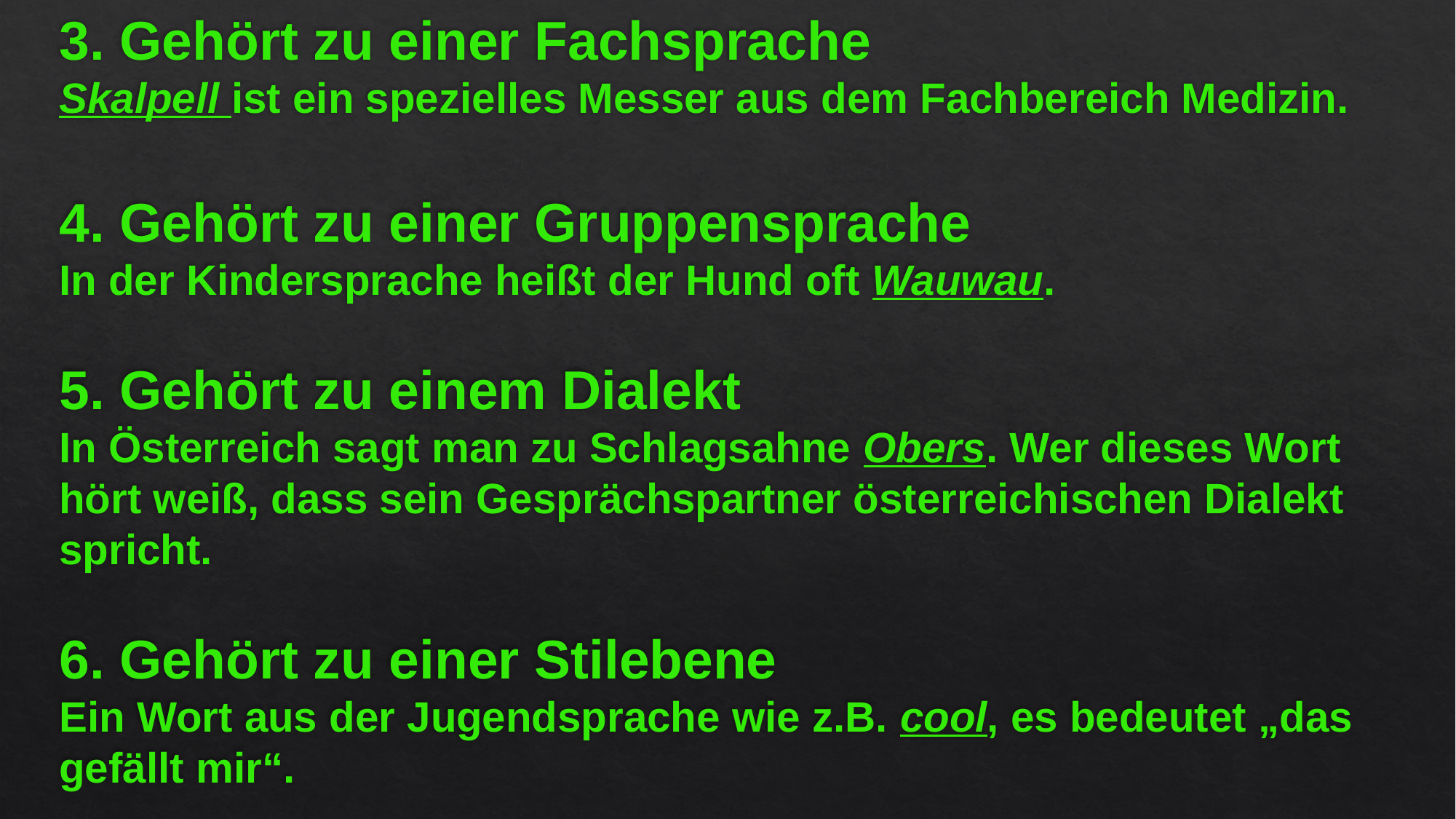

# 3. Gehört zu einer Fachsprache Skalpell ist ein spezielles Messer aus dem Fachbereich Medizin. 4. Gehört zu einer Gruppensprache In der Kindersprache heißt der Hund oft Wauwau. 5. Gehört zu einem Dialekt In Österreich sagt man zu Schlagsahne Obers. Wer dieses Wort hört weiß, dass sein Gesprächspartner österreichischen Dialekt spricht. 6. Gehört zu einer Stilebene Ein Wort aus der Jugendsprache wie z.B. cool, es bedeutet „das gefällt mir“.